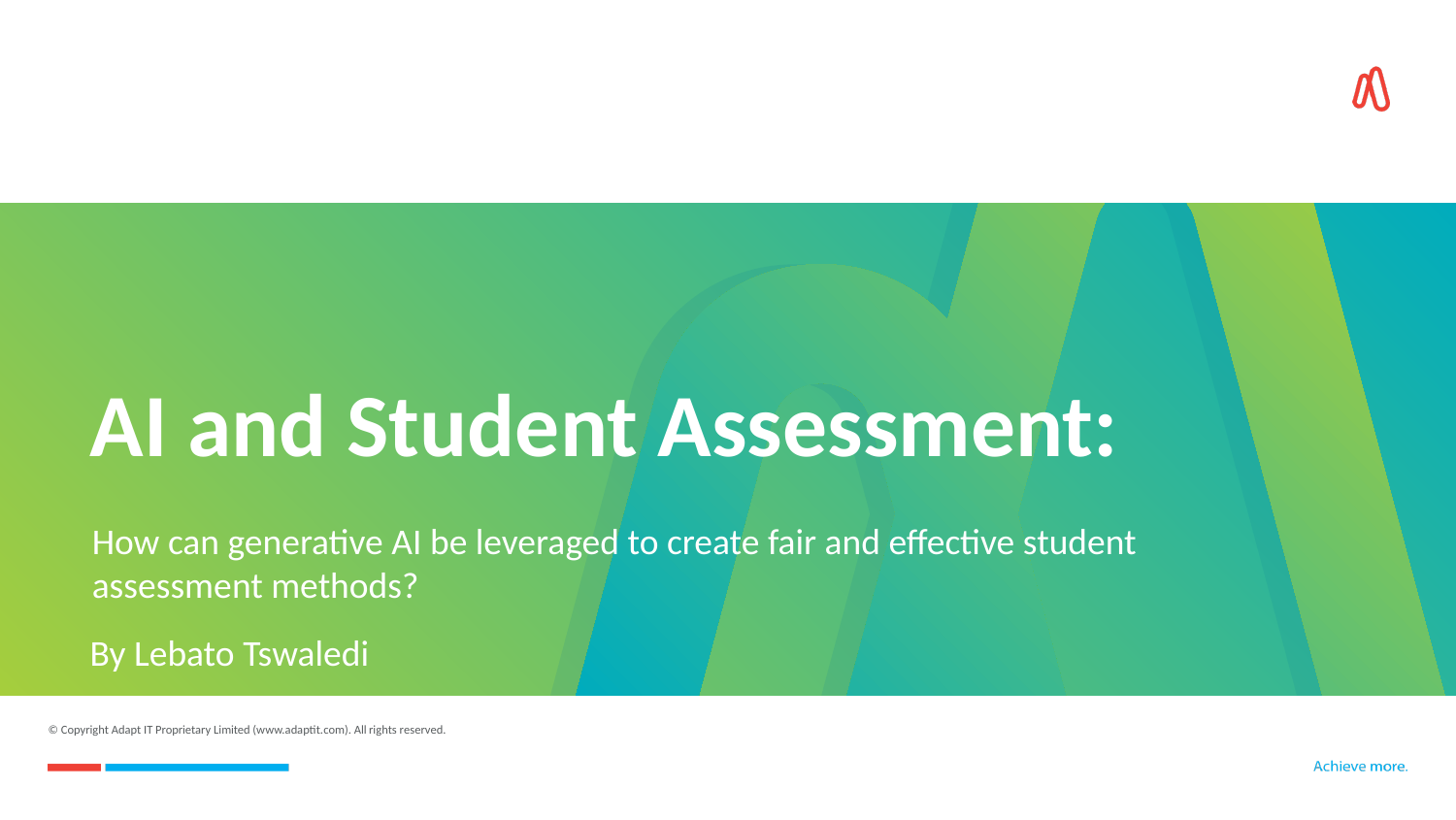

# AI and Student Assessment:
How can generative AI be leveraged to create fair and effective student assessment methods?
By Lebato Tswaledi